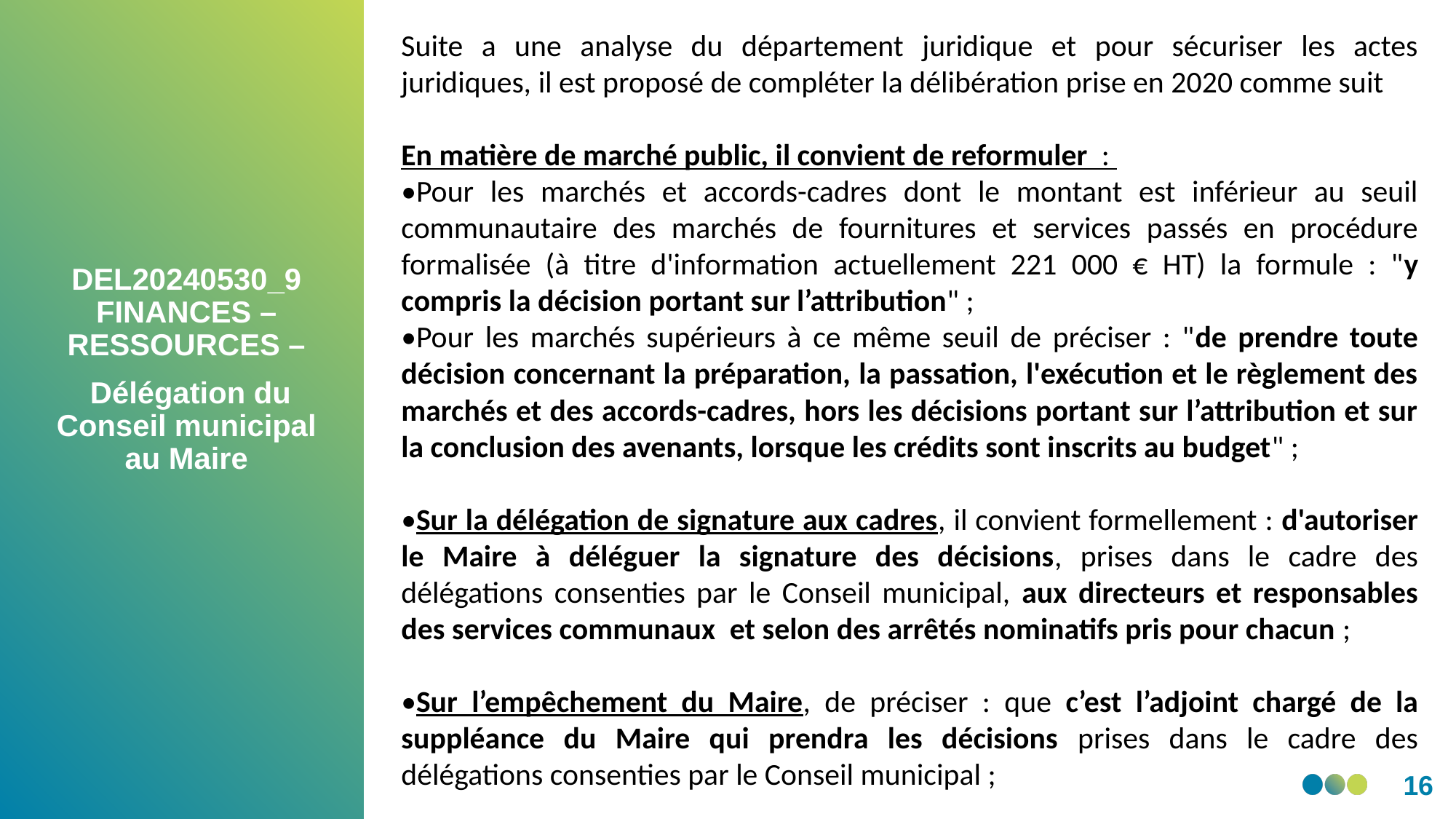

Suite a une analyse du département juridique et pour sécuriser les actes juridiques, il est proposé de compléter la délibération prise en 2020 comme suit

En matière de marché public, il convient de reformuler  :
•Pour les marchés et accords-cadres dont le montant est inférieur au seuil communautaire des marchés de fournitures et services passés en procédure formalisée (à titre d'information actuellement 221 000 € HT) la formule : "y compris la décision portant sur l’attribution" ;
•Pour les marchés supérieurs à ce même seuil de préciser : "de prendre toute décision concernant la préparation, la passation, l'exécution et le règlement des marchés et des accords-cadres, hors les décisions portant sur l’attribution et sur la conclusion des avenants, lorsque les crédits sont inscrits au budget" ;

•Sur la délégation de signature aux cadres, il convient formellement : d'autoriser le Maire à déléguer la signature des décisions, prises dans le cadre des délégations consenties par le Conseil municipal, aux directeurs et responsables des services communaux  et selon des arrêtés nominatifs pris pour chacun ;

•Sur l’empêchement du Maire, de préciser : que c’est l’adjoint chargé de la suppléance du Maire qui prendra les décisions prises dans le cadre des délégations consenties par le Conseil municipal ;

DEL20240530_9 FINANCES – RESSOURCES –
 Délégation du Conseil municipal au Maire